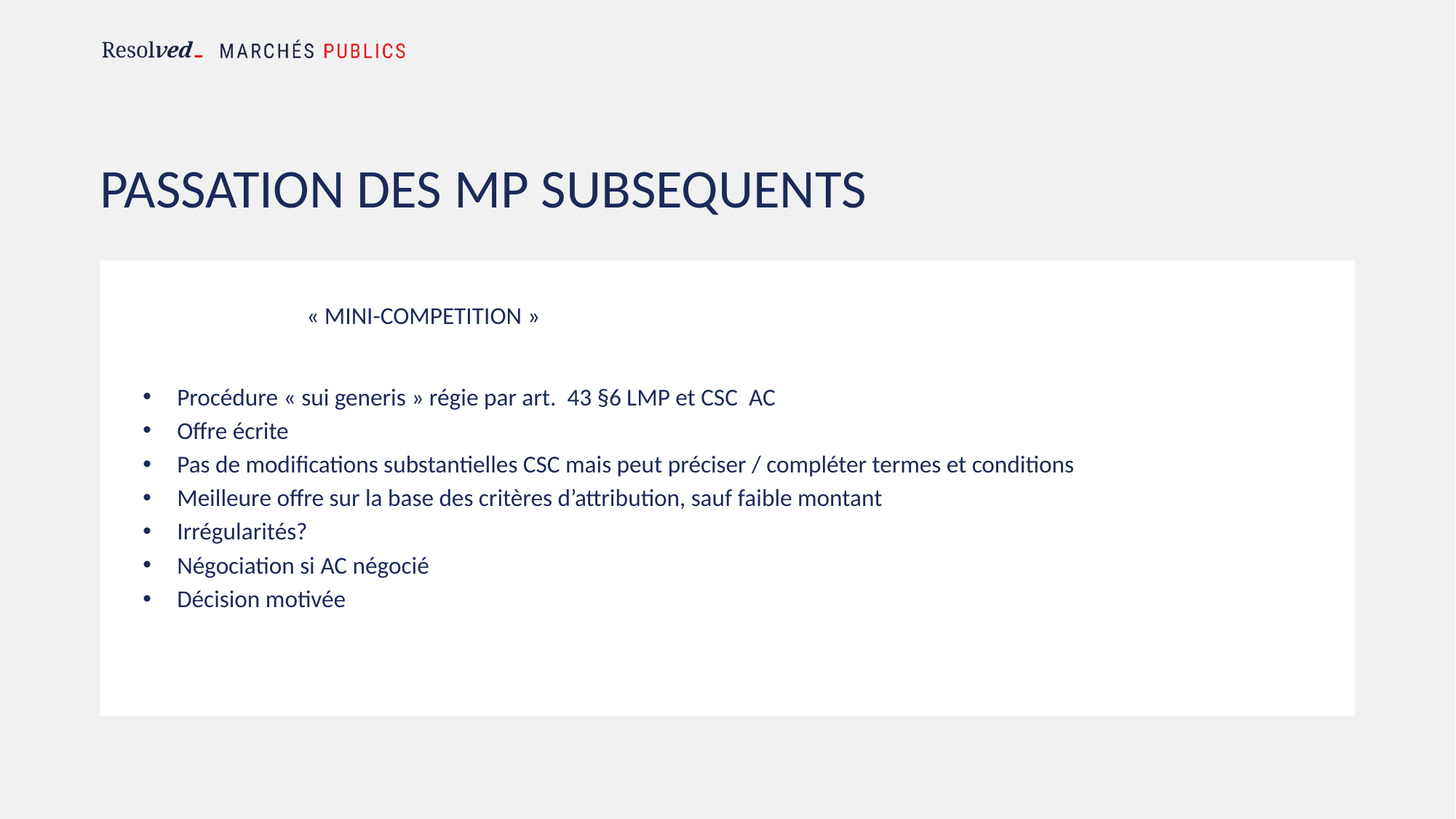

# PASSATION DES MP SUBSEQUENTS
« MINI-COMPETITION »

Procédure « sui generis » régie par art.  43 §6 LMP et CSC  AC
Offre écrite
Pas de modifications substantielles CSC mais peut préciser / compléter termes et conditions
Meilleure offre sur la base des critères d’attribution, sauf faible montant
Irrégularités?
Négociation si AC négocié
Décision motivée